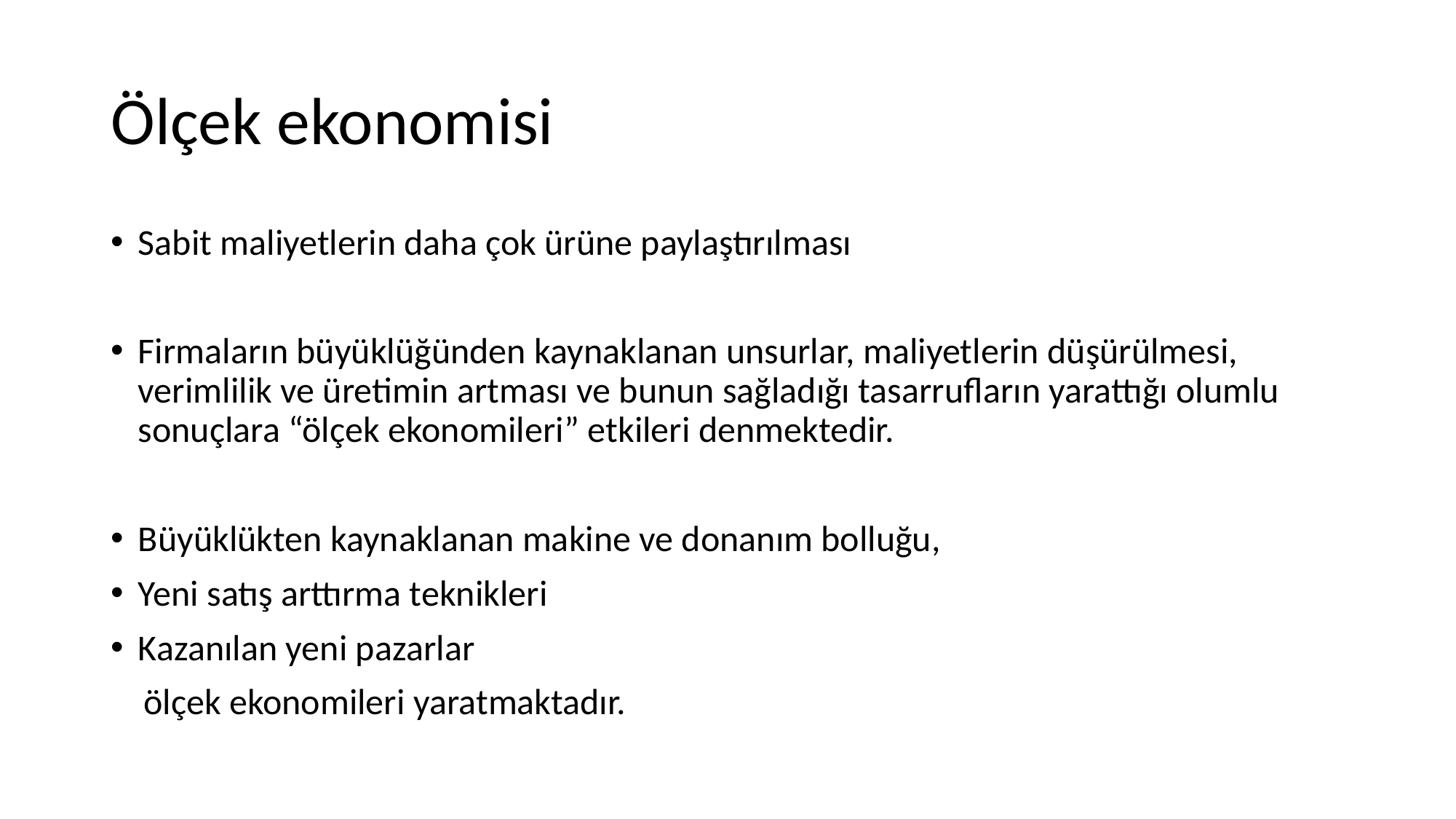

# Ölçek ekonomisi
Sabit maliyetlerin daha çok ürüne paylaştırılması

Firmaların büyüklüğünden kaynaklanan unsurlar, maliyetlerin düşürülmesi, verimlilik ve üretimin artması ve bunun sağladığı tasarrufların yarattığı olumlu sonuçlara “ölçek ekonomileri” etkileri denmektedir.

Büyüklükten kaynaklanan makine ve donanım bolluğu,
Yeni satış arttırma teknikleri
Kazanılan yeni pazarlar
    ölçek ekonomileri yaratmaktadır.